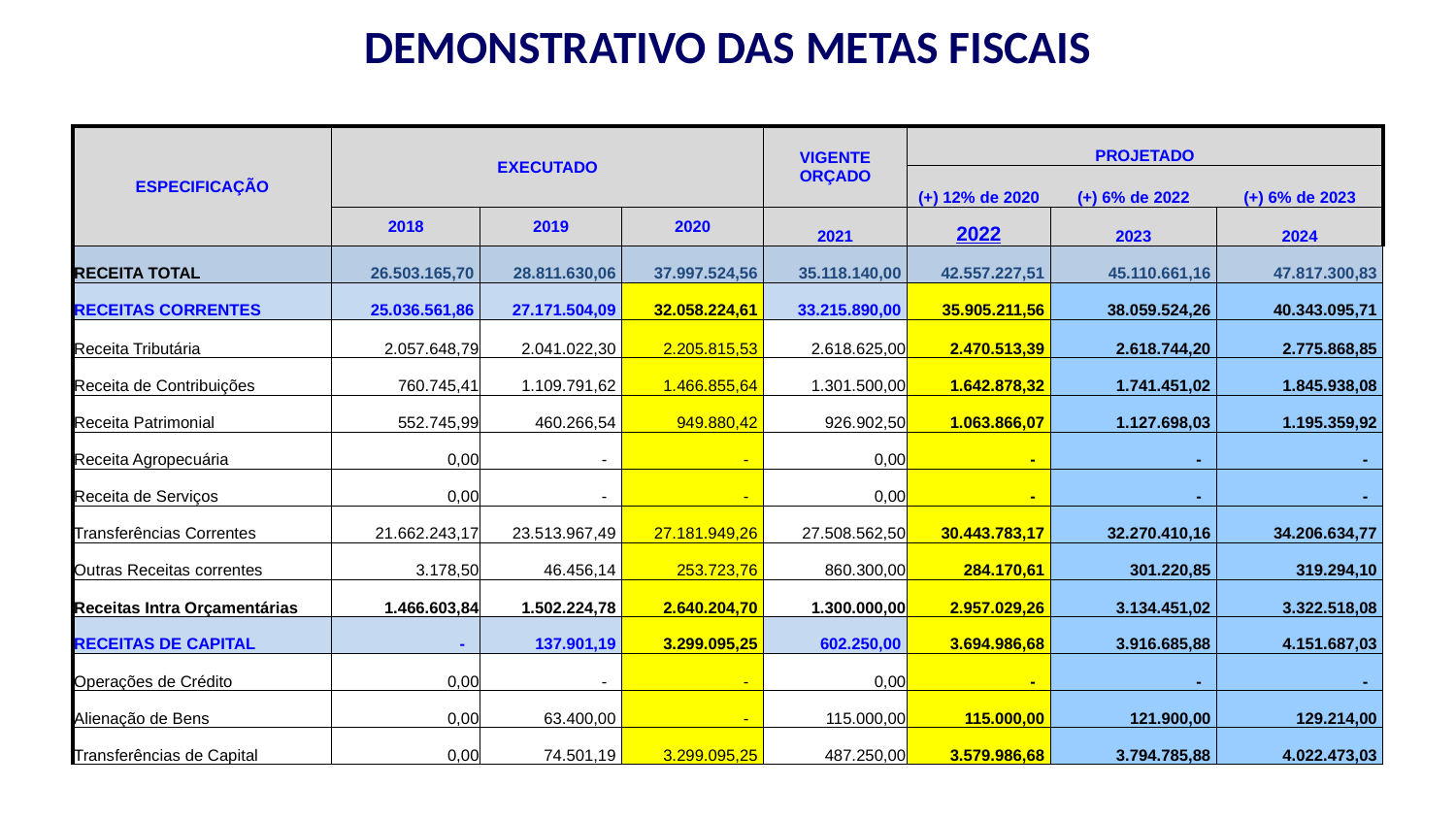

# DEMONSTRATIVO DAS METAS FISCAIS
| ESPECIFICAÇÃO | EXECUTADO |  |  | VIGENTE ORÇADO | PROJETADO |  |  |
| --- | --- | --- | --- | --- | --- | --- | --- |
|  |  |  |  |  | (+) 12% de 2020 | (+) 6% de 2022 | (+) 6% de 2023 |
|  | 2018 | 2019 | 2020 | 2021 | 2022 | 2023 | 2024 |
| RECEITA TOTAL | 26.503.165,70 | 28.811.630,06 | 37.997.524,56 | 35.118.140,00 | 42.557.227,51 | 45.110.661,16 | 47.817.300,83 |
| RECEITAS CORRENTES | 25.036.561,86 | 27.171.504,09 | 32.058.224,61 | 33.215.890,00 | 35.905.211,56 | 38.059.524,26 | 40.343.095,71 |
| Receita Tributária | 2.057.648,79 | 2.041.022,30 | 2.205.815,53 | 2.618.625,00 | 2.470.513,39 | 2.618.744,20 | 2.775.868,85 |
| Receita de Contribuições | 760.745,41 | 1.109.791,62 | 1.466.855,64 | 1.301.500,00 | 1.642.878,32 | 1.741.451,02 | 1.845.938,08 |
| Receita Patrimonial | 552.745,99 | 460.266,54 | 949.880,42 | 926.902,50 | 1.063.866,07 | 1.127.698,03 | 1.195.359,92 |
| Receita Agropecuária | 0,00 | - | - | 0,00 | - | - | - |
| Receita de Serviços | 0,00 | - | - | 0,00 | - | - | - |
| Transferências Correntes | 21.662.243,17 | 23.513.967,49 | 27.181.949,26 | 27.508.562,50 | 30.443.783,17 | 32.270.410,16 | 34.206.634,77 |
| Outras Receitas correntes | 3.178,50 | 46.456,14 | 253.723,76 | 860.300,00 | 284.170,61 | 301.220,85 | 319.294,10 |
| Receitas Intra Orçamentárias | 1.466.603,84 | 1.502.224,78 | 2.640.204,70 | 1.300.000,00 | 2.957.029,26 | 3.134.451,02 | 3.322.518,08 |
| RECEITAS DE CAPITAL | - | 137.901,19 | 3.299.095,25 | 602.250,00 | 3.694.986,68 | 3.916.685,88 | 4.151.687,03 |
| Operações de Crédito | 0,00 | - | - | 0,00 | - | - | - |
| Alienação de Bens | 0,00 | 63.400,00 | - | 115.000,00 | 115.000,00 | 121.900,00 | 129.214,00 |
| Transferências de Capital | 0,00 | 74.501,19 | 3.299.095,25 | 487.250,00 | 3.579.986,68 | 3.794.785,88 | 4.022.473,03 |